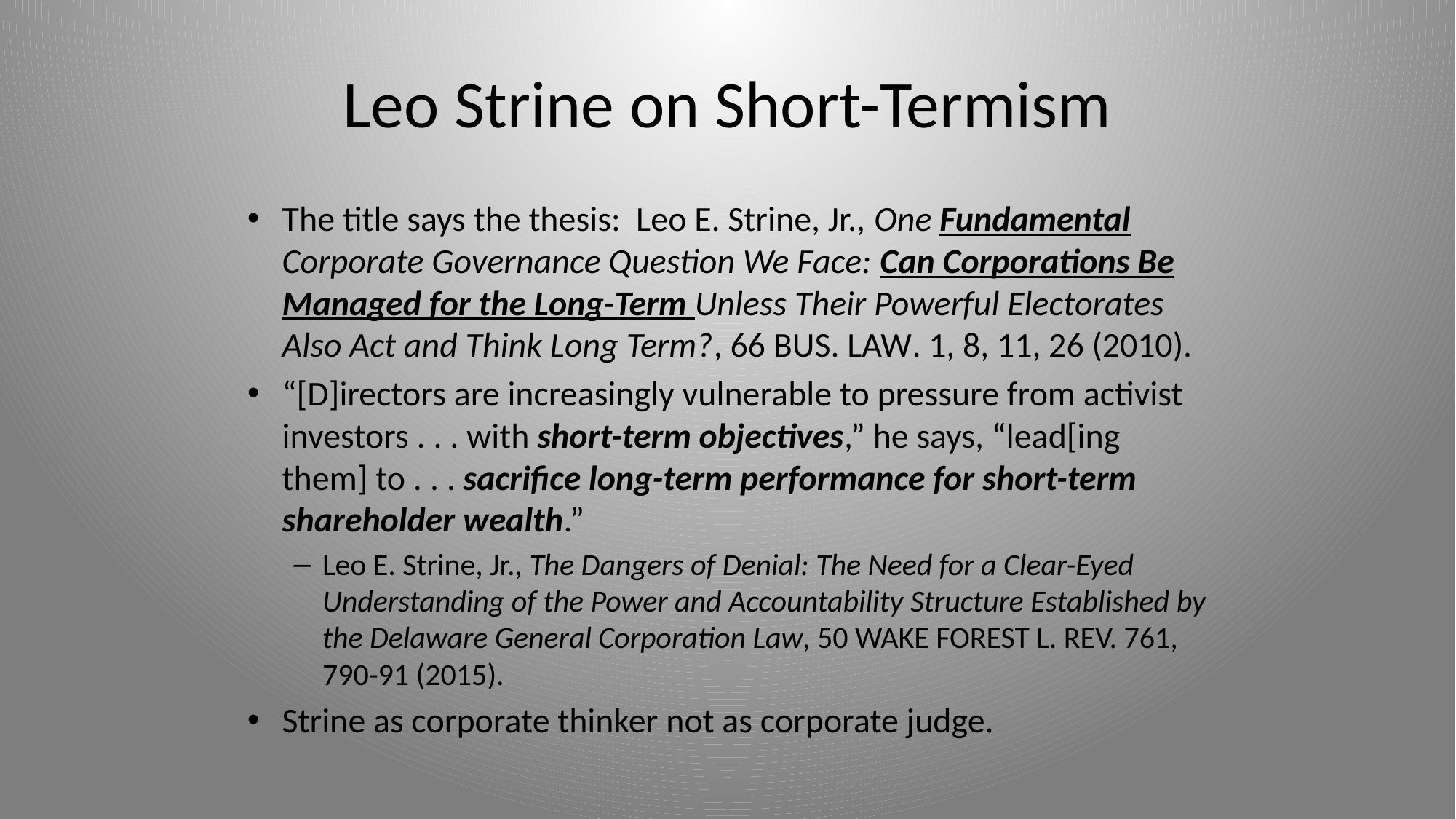

# Leo Strine on Short-Termism
The title says the thesis:  Leo E. Strine, Jr., One Fundamental Corporate Governance Question We Face: Can Corporations Be Managed for the Long-Term Unless Their Powerful Electorates Also Act and Think Long Term?, 66 Bus. Law. 1, 8, 11, 26 (2010).
“[D]irectors are increasingly vulnerable to pressure from activist investors . . . with short-term objectives,” he says, “lead[ing them] to . . . sacrifice long-term performance for short-term shareholder wealth.”
Leo E. Strine, Jr., The Dangers of Denial: The Need for a Clear-Eyed Understanding of the Power and Accountability Structure Established by the Delaware General Corporation Law, 50 Wake Forest L. Rev. 761, 790-91 (2015).
Strine as corporate thinker not as corporate judge.